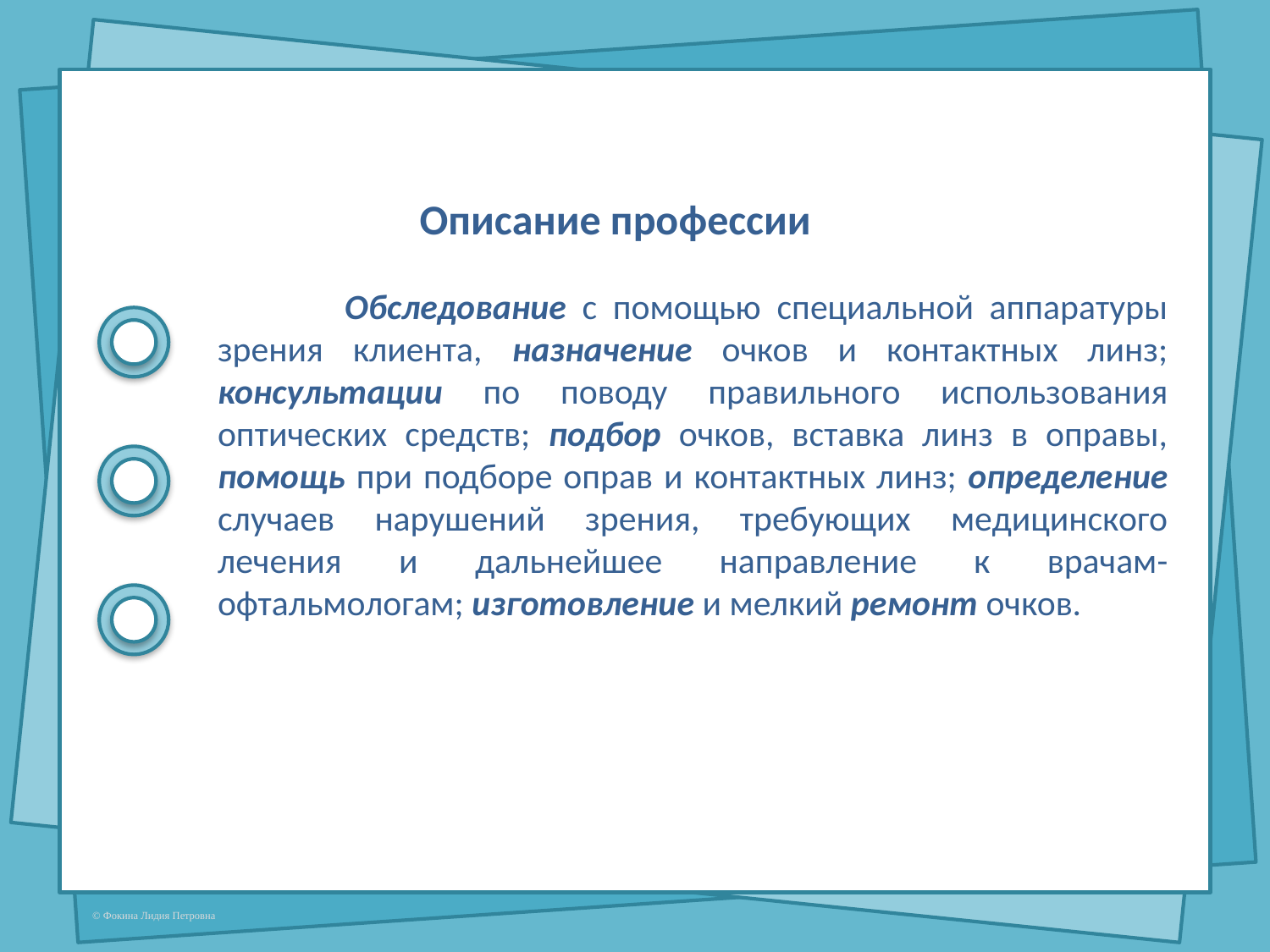

Описание профессии
	Обследование с помощью специальной аппаратуры зрения клиента, назначение очков и контактных линз; консультации по поводу правильного использования оптических средств; подбор очков, вставка линз в оправы, помощь при подборе оправ и контактных линз; определение случаев нарушений зрения, требующих медицинского лечения и дальнейшее направление к врачам-офтальмологам; изготовление и мелкий ремонт очков.